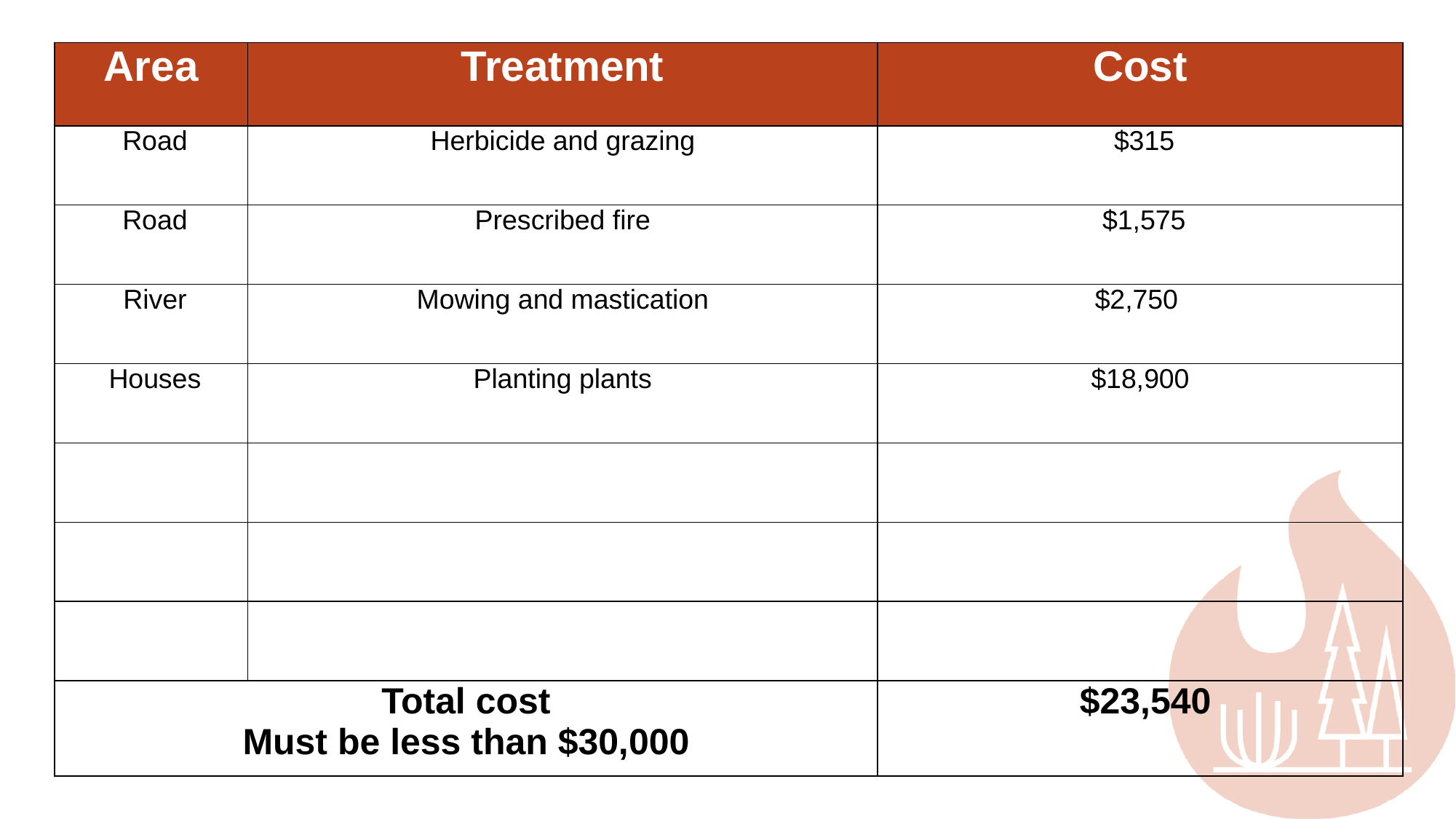

| Area | Treatment | Cost |
| --- | --- | --- |
| Road | Herbicide and grazing | $315 |
| Road | Prescribed fire | $1,575 |
| River | Mowing and mastication | $2,750 |
| Houses | Planting plants | $18,900 |
|  |  |  |
|  |  |  |
|  |  |  |
| Total cost Must be less than $30,000 |  | $23,540 |